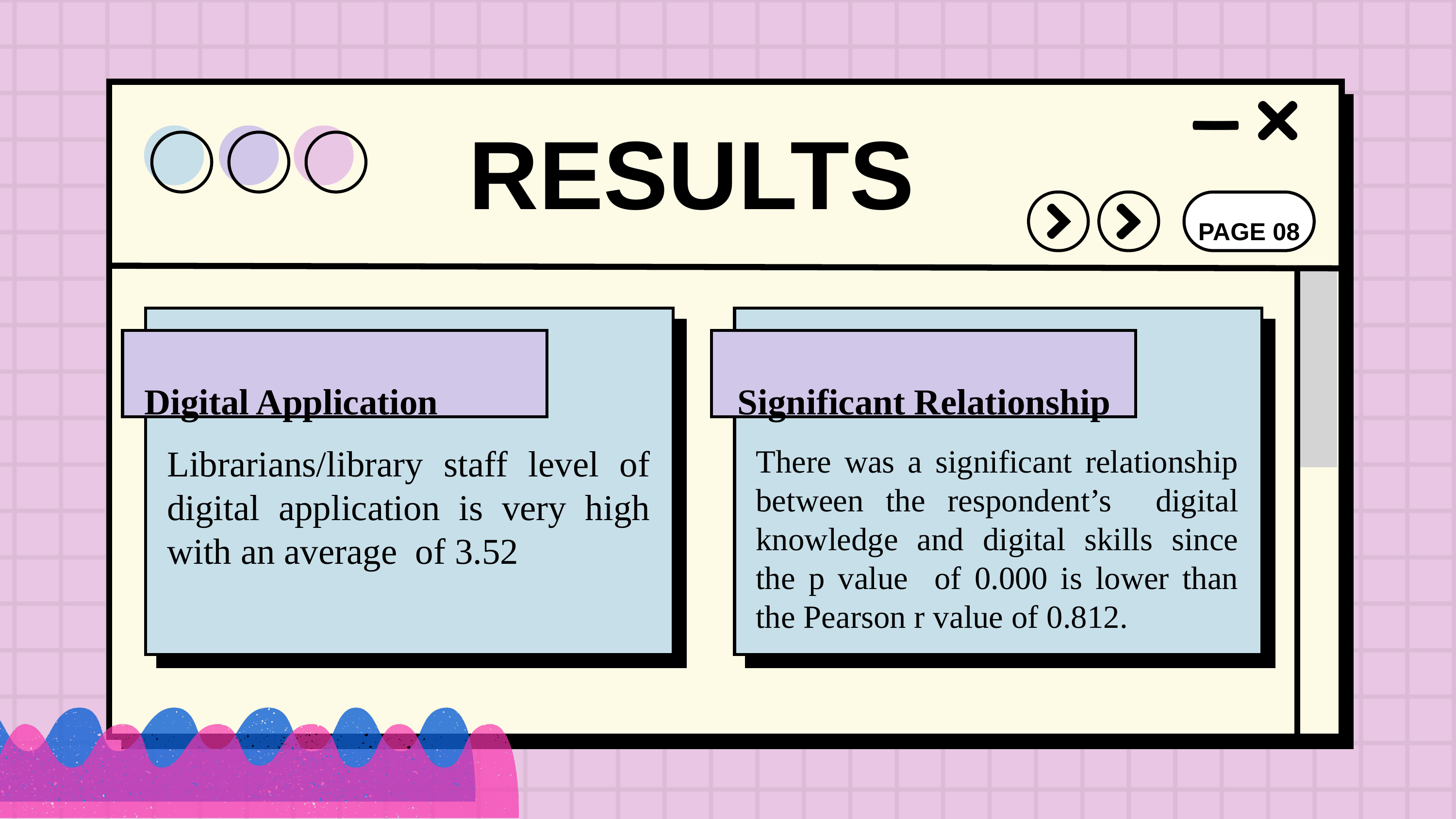

RESULTS

PAGE 08

Digital Application
Significant Relationship
Librarians/library staff level of digital application is very high with an average  of 3.52
There was a significant relationship between the respondent’s  digital knowledge and digital skills since the p value  of 0.000 is lower than the Pearson r value of 0.812.